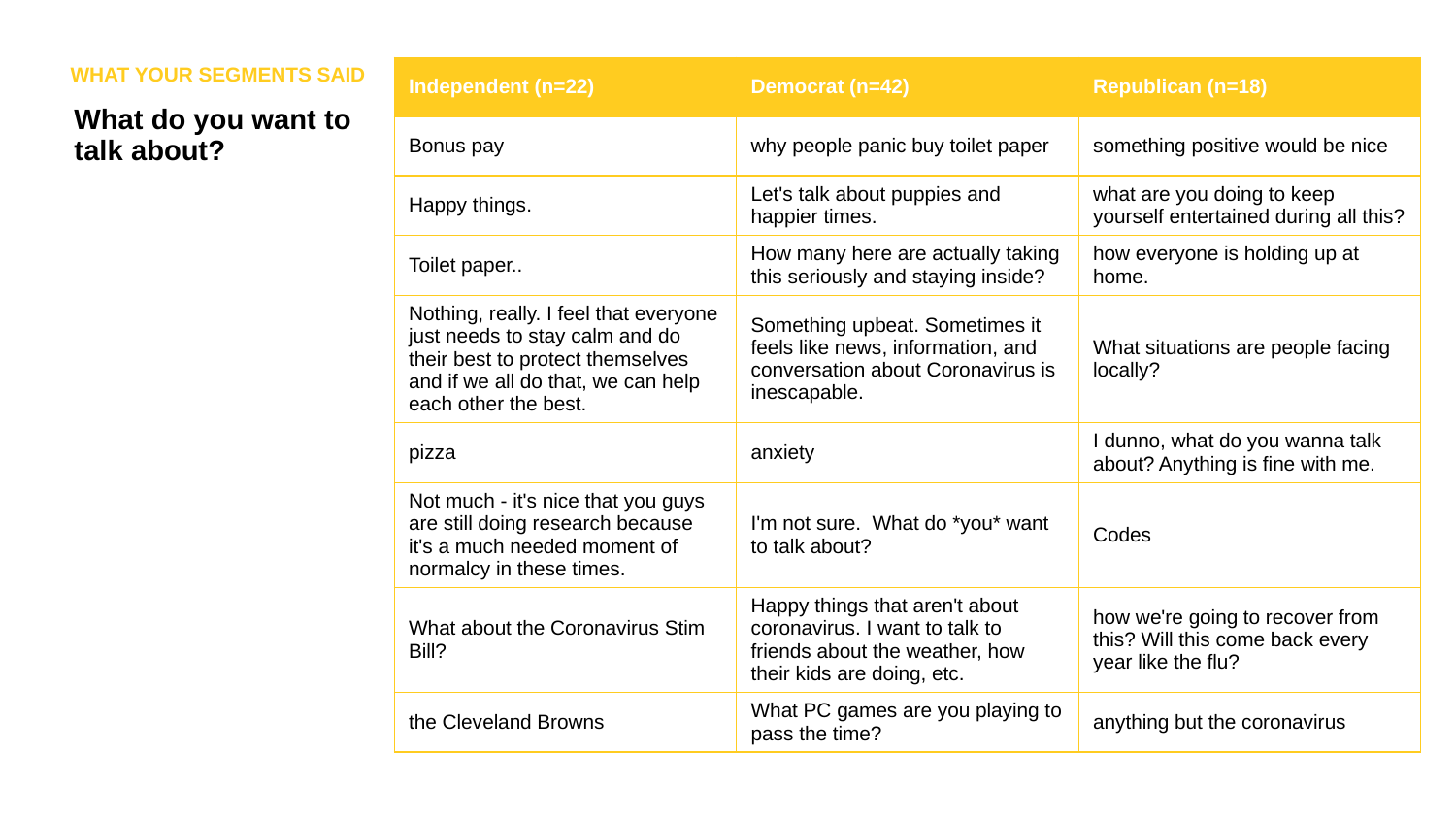

WHAT YOUR SEGMENTS SAID
| Independent (n=22) | Democrat (n=42) | Republican (n=18) |
| --- | --- | --- |
| Bonus pay | why people panic buy toilet paper | something positive would be nice |
| Happy things. | Let's talk about puppies and happier times. | what are you doing to keep yourself entertained during all this? |
| Toilet paper.. | How many here are actually taking this seriously and staying inside? | how everyone is holding up at home. |
| Nothing, really. I feel that everyone just needs to stay calm and do their best to protect themselves and if we all do that, we can help each other the best. | Something upbeat. Sometimes it feels like news, information, and conversation about Coronavirus is inescapable. | What situations are people facing locally? |
| pizza | anxiety | I dunno, what do you wanna talk about? Anything is fine with me. |
| Not much - it's nice that you guys are still doing research because it's a much needed moment of normalcy in these times. | I'm not sure. What do \*you\* want to talk about? | Codes |
| What about the Coronavirus Stim Bill? | Happy things that aren't about coronavirus. I want to talk to friends about the weather, how their kids are doing, etc. | how we're going to recover from this? Will this come back every year like the flu? |
| the Cleveland Browns | What PC games are you playing to pass the time? | anything but the coronavirus |
What do you want to talk about?